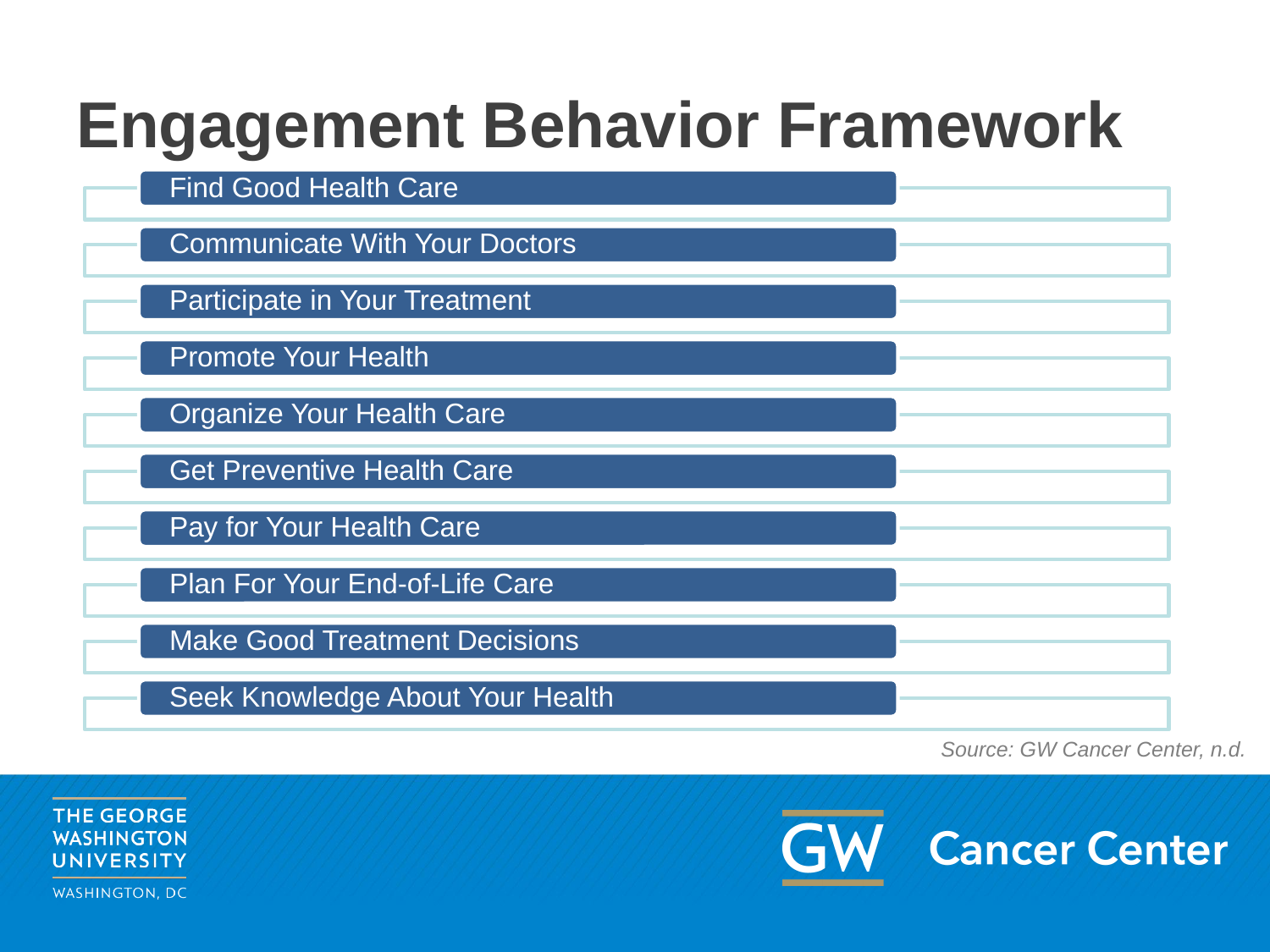

# Engagement Behavior Framework

Find Good Health Care

Communicate With Your Doctors

Participate in Your Treatment

Promote Your Health

Organize Your Health Care

Get Preventive Health Care

Pay for Your Health Care

Plan For Your End-of-Life Care

Make Good Treatment Decisions

Seek Knowledge About Your Health

Source: GW Cancer Center, n.d.